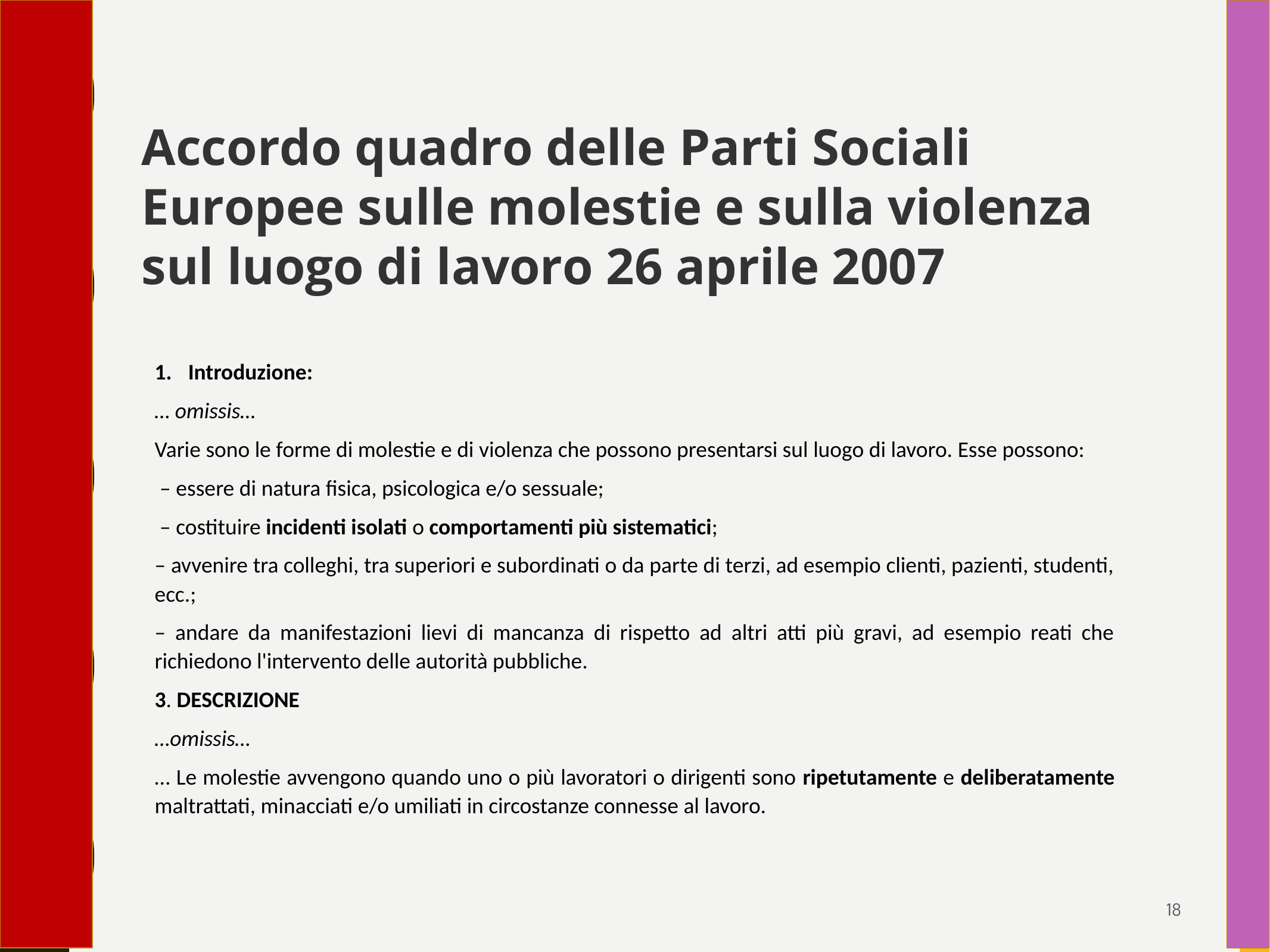

Accordo quadro delle Parti Sociali Europee sulle molestie e sulla violenza sul luogo di lavoro 26 aprile 2007

Introduzione:
… omissis…
Varie sono le forme di molestie e di violenza che possono presentarsi sul luogo di lavoro. Esse possono:
 – essere di natura fisica, psicologica e/o sessuale;
 – costituire incidenti isolati o comportamenti più sistematici;
– avvenire tra colleghi, tra superiori e subordinati o da parte di terzi, ad esempio clienti, pazienti, studenti, ecc.;
– andare da manifestazioni lievi di mancanza di rispetto ad altri atti più gravi, ad esempio reati che richiedono l'intervento delle autorità pubbliche.
3. DESCRIZIONE
…omissis…
… Le molestie avvengono quando uno o più lavoratori o dirigenti sono ripetutamente e deliberatamente maltrattati, minacciati e/o umiliati in circostanze connesse al lavoro.

18